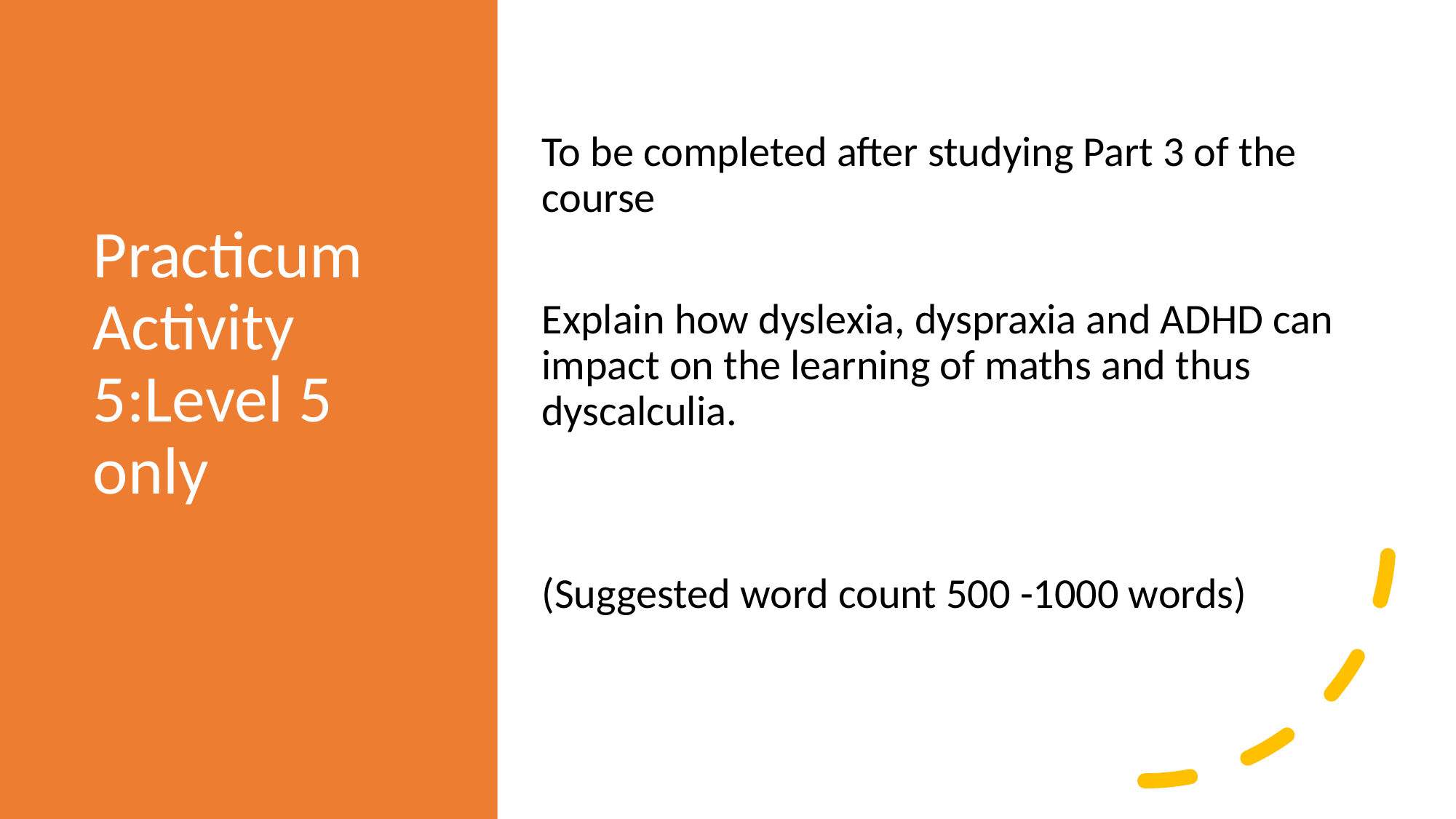

# Practicum Activity 5:Level 5 only
To be completed after studying Part 3 of the course

Explain how dyslexia, dyspraxia and ADHD can impact on the learning of maths and thus dyscalculia.

(Suggested word count 500 -1000 words)